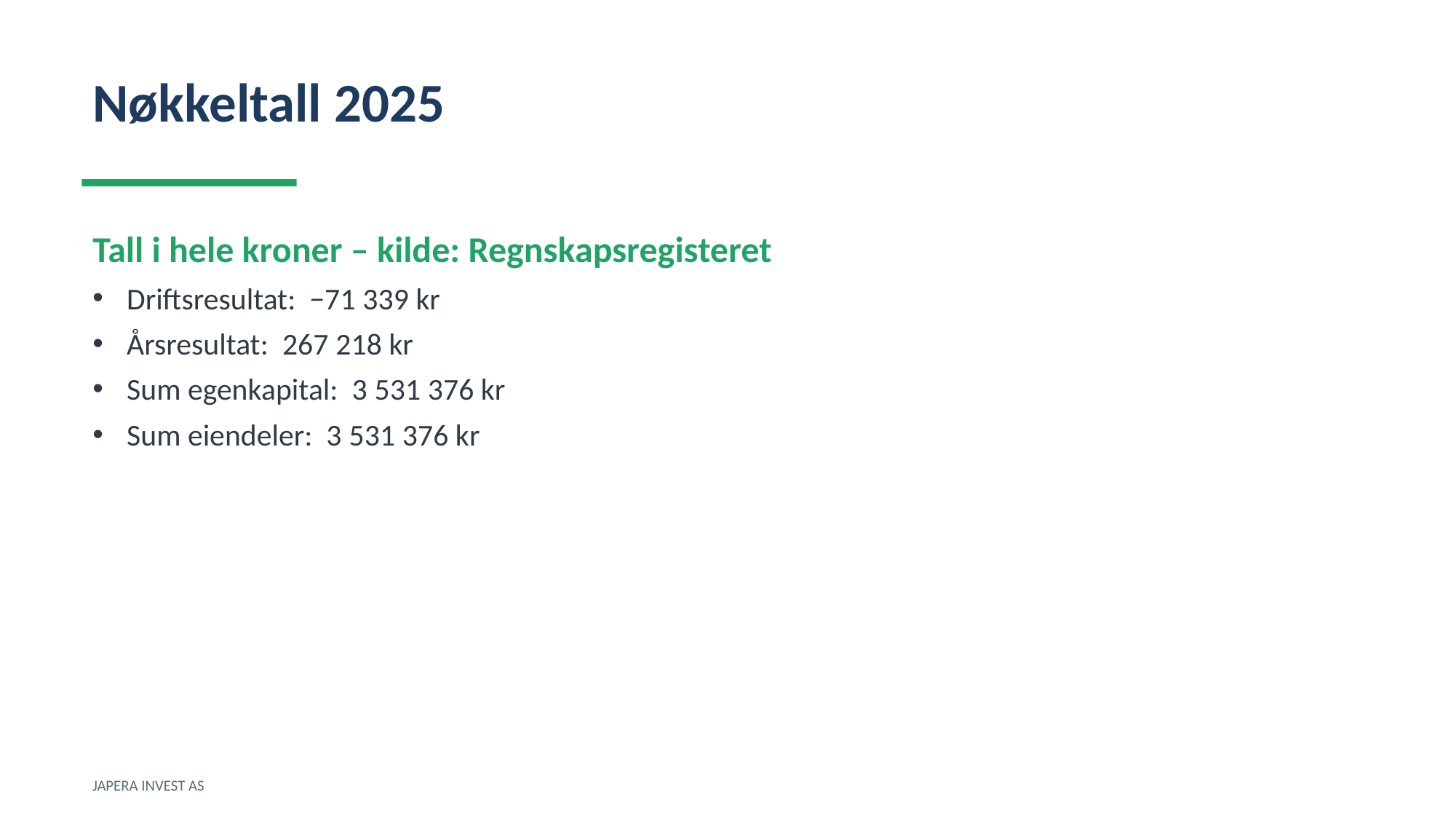

Nøkkeltall 2025

Tall i hele kroner – kilde: Regnskapsregisteret
Driftsresultat:  −71 339 kr
Årsresultat:  267 218 kr
Sum egenkapital:  3 531 376 kr
Sum eiendeler:  3 531 376 kr
JAPERA INVEST AS